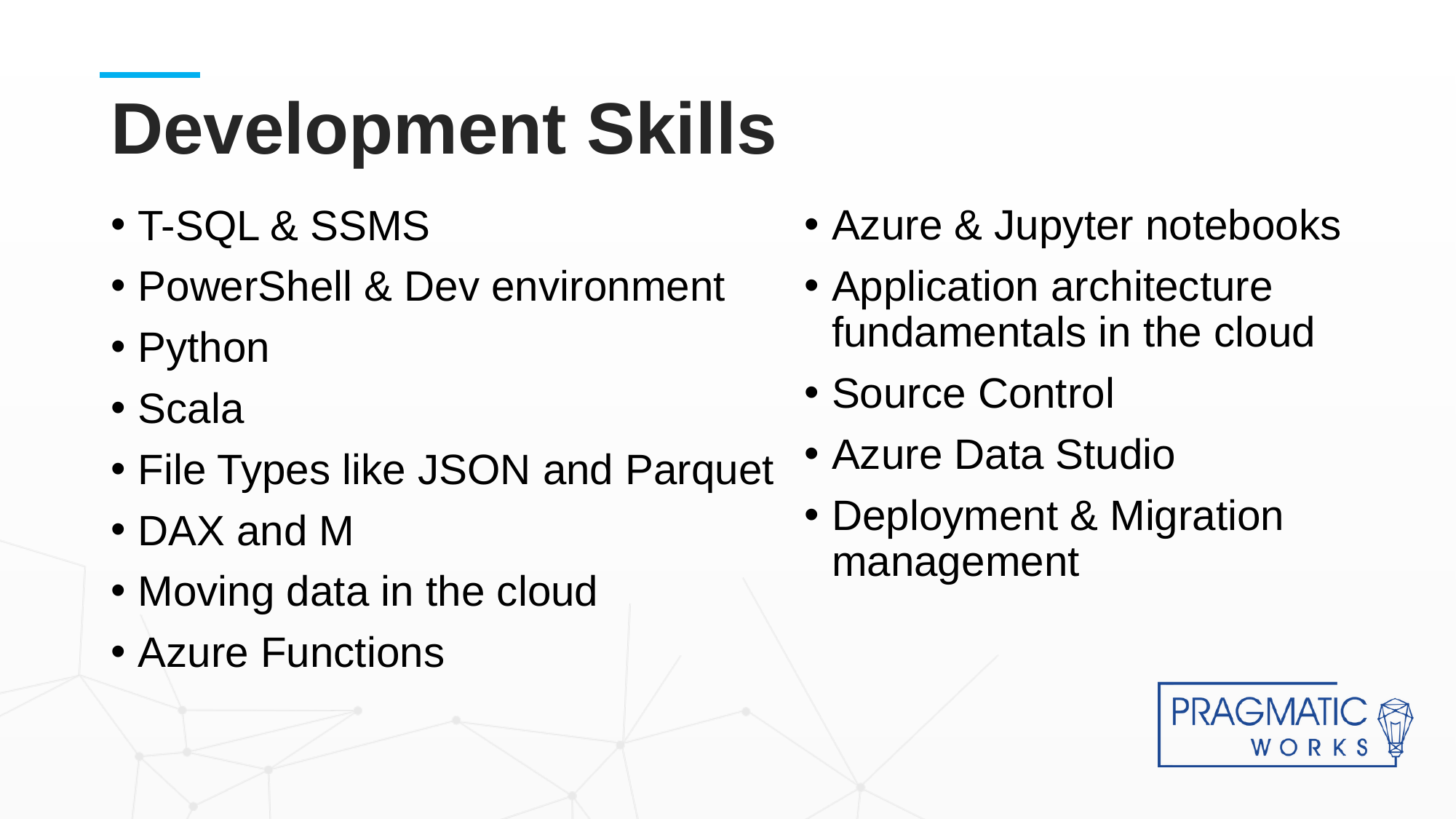

# Development Skills
T-SQL & SSMS
PowerShell & Dev environment
Python
Scala
File Types like JSON and Parquet
DAX and M
Moving data in the cloud
Azure Functions

Azure & Jupyter notebooks
Application architecture fundamentals in the cloud
Source Control
Azure Data Studio
Deployment & Migration management